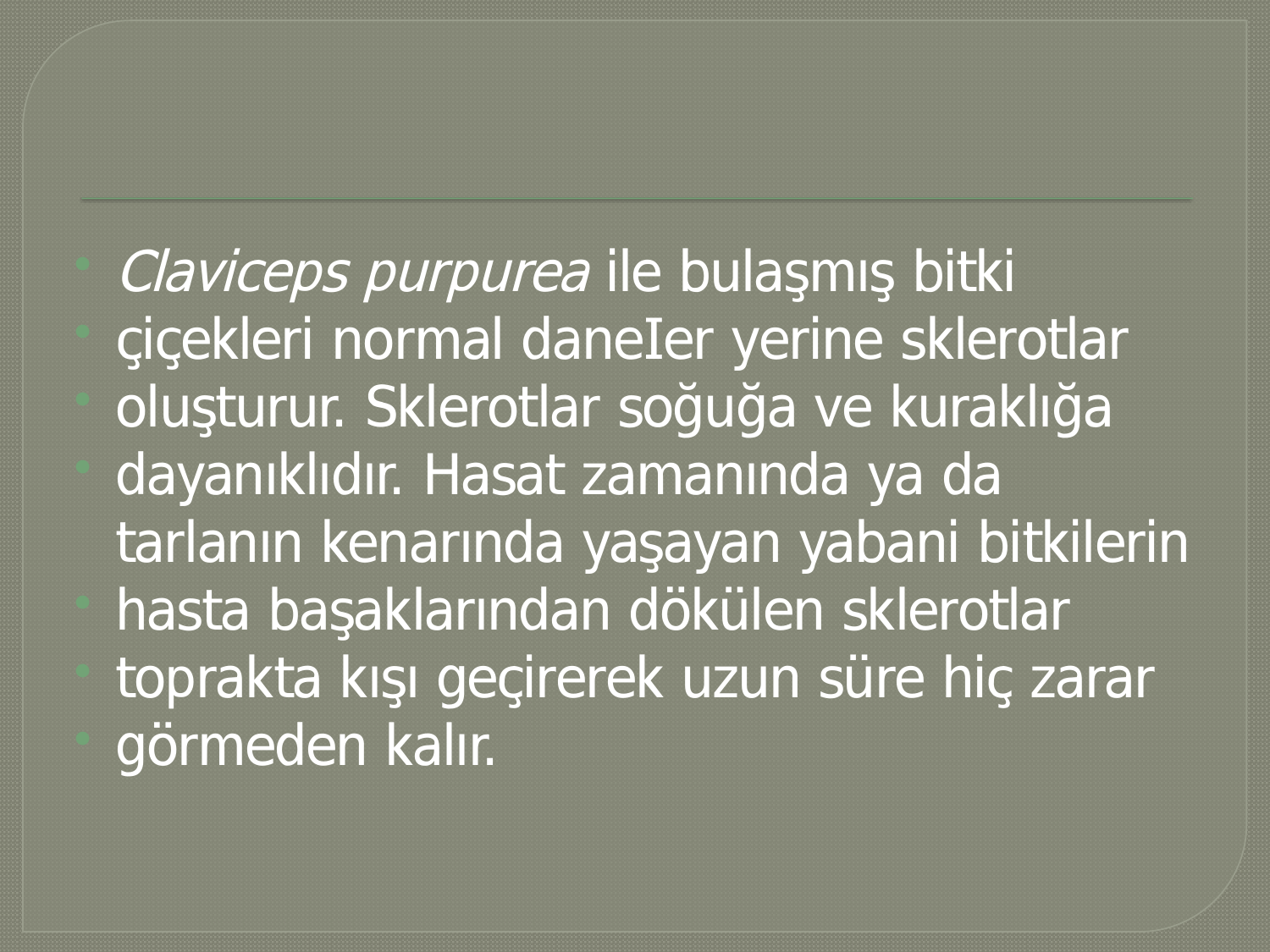

#
Claviceps purpurea ile bulaşmış bitki
çiçekleri normal daneIer yerine sklerotlar
oluşturur. Sklerotlar soğuğa ve kuraklığa
dayanıklıdır. Hasat zamanında ya da tarlanın kenarında yaşayan yabani bitkilerin
hasta başaklarından dökülen sklerotlar
toprakta kışı geçirerek uzun süre hiç zarar
görmeden kalır.